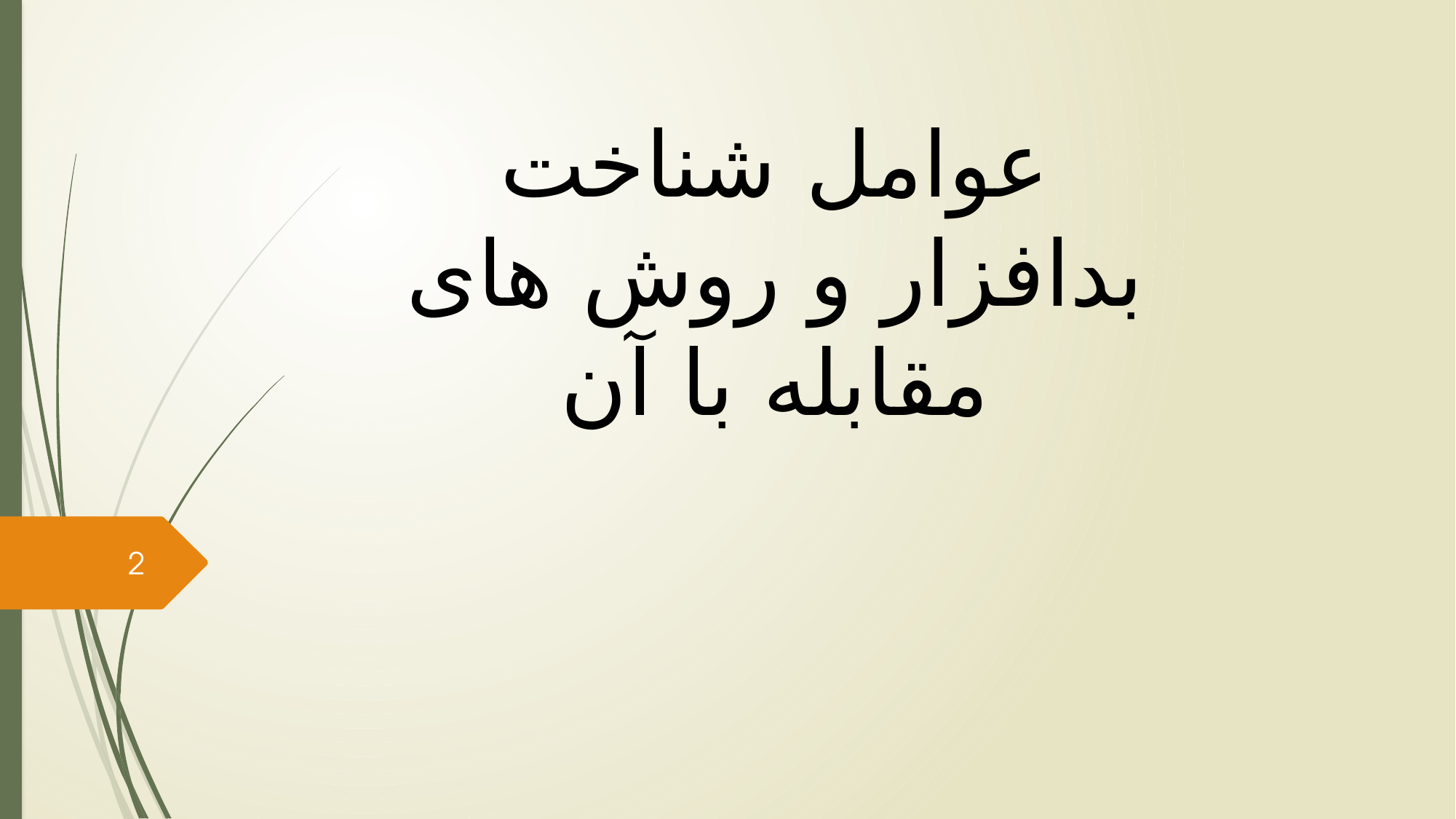

عوامل شناخت بدافزار و روش های مقابله با آن
2